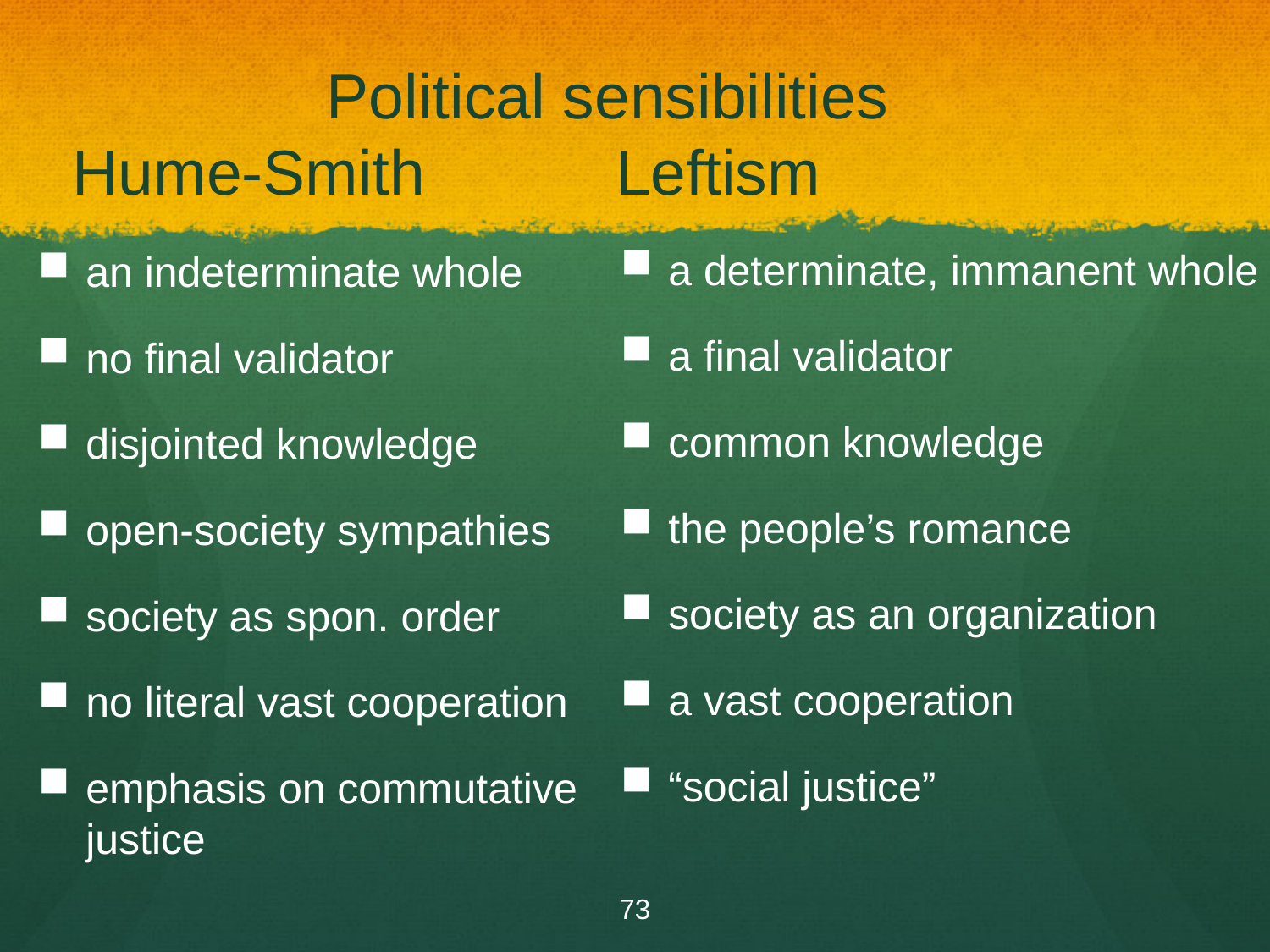

# Political sensibilities Hume-Smith		  Leftism
a determinate, immanent whole
a final validator
common knowledge
the people’s romance
society as an organization
a vast cooperation
“social justice”
an indeterminate whole
no final validator
disjointed knowledge
open-society sympathies
society as spon. order
no literal vast cooperation
emphasis on commutative justice
73